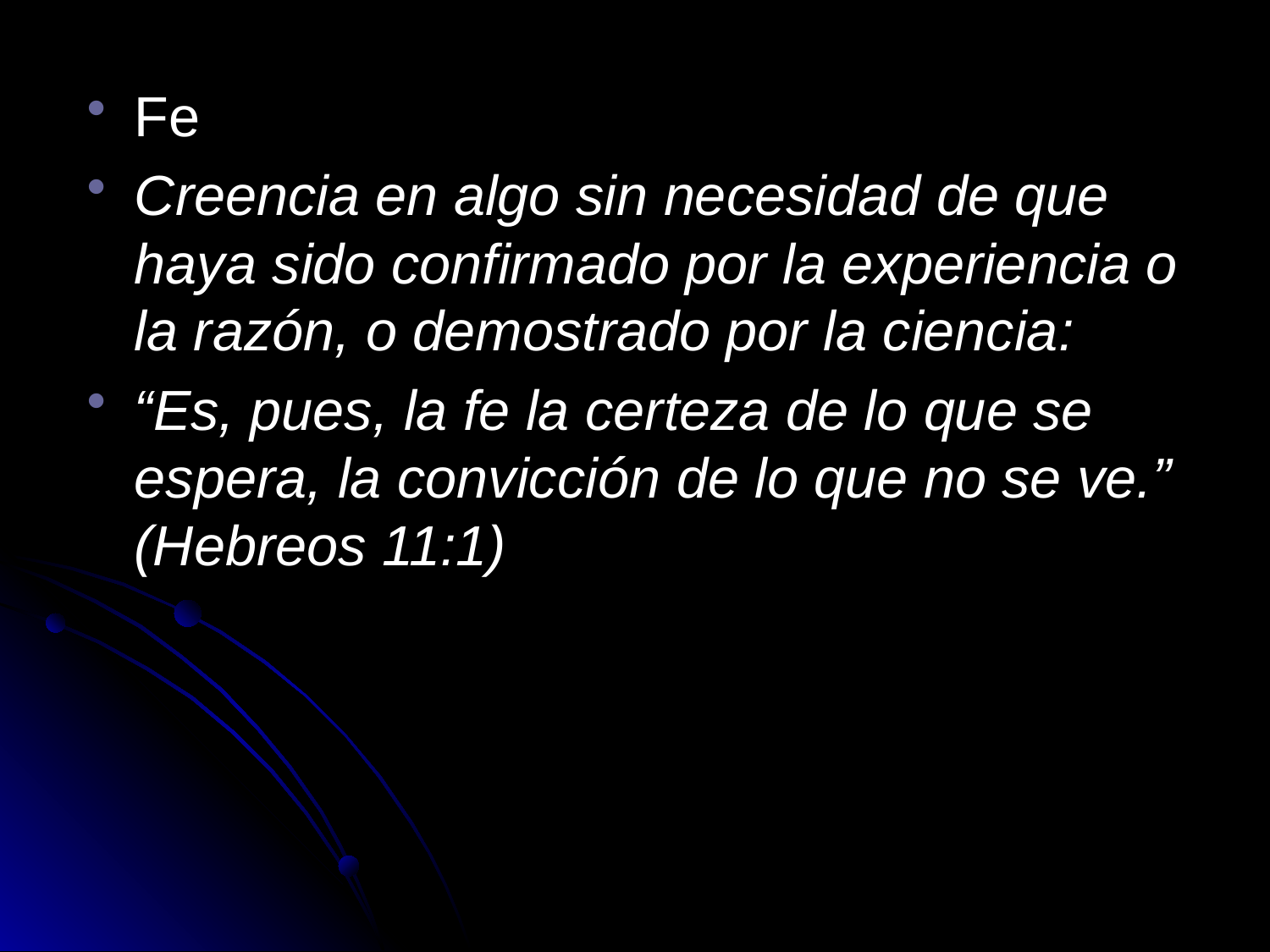

Fe
Creencia en algo sin necesidad de que haya sido confirmado por la experiencia o la razón, o demostrado por la ciencia:
“Es, pues, la fe la certeza de lo que se espera, la convicción de lo que no se ve.” (Hebreos 11:1)